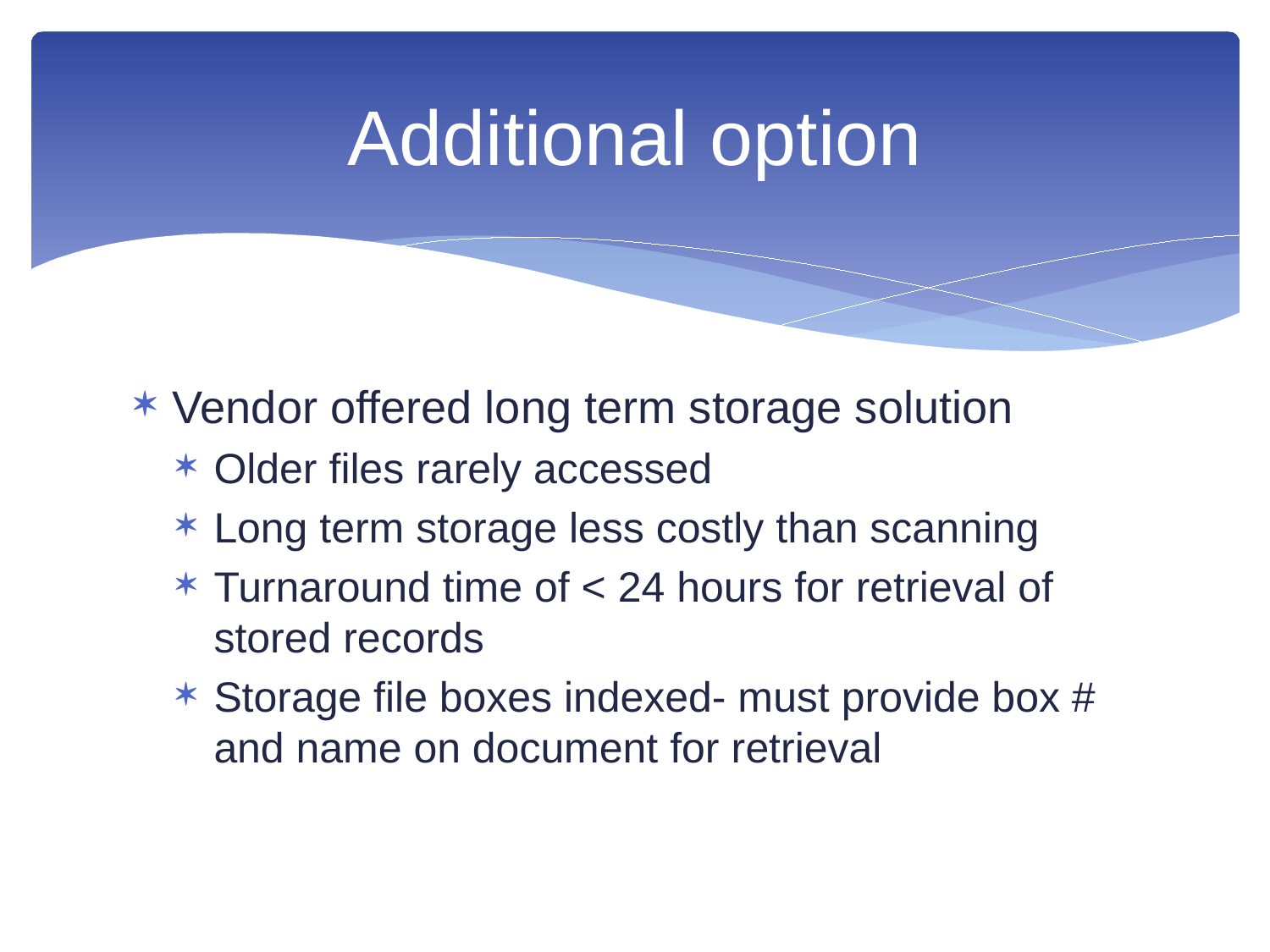

# Additional option
Vendor offered long term storage solution
Older files rarely accessed
Long term storage less costly than scanning
Turnaround time of < 24 hours for retrieval of stored records
Storage file boxes indexed- must provide box # and name on document for retrieval